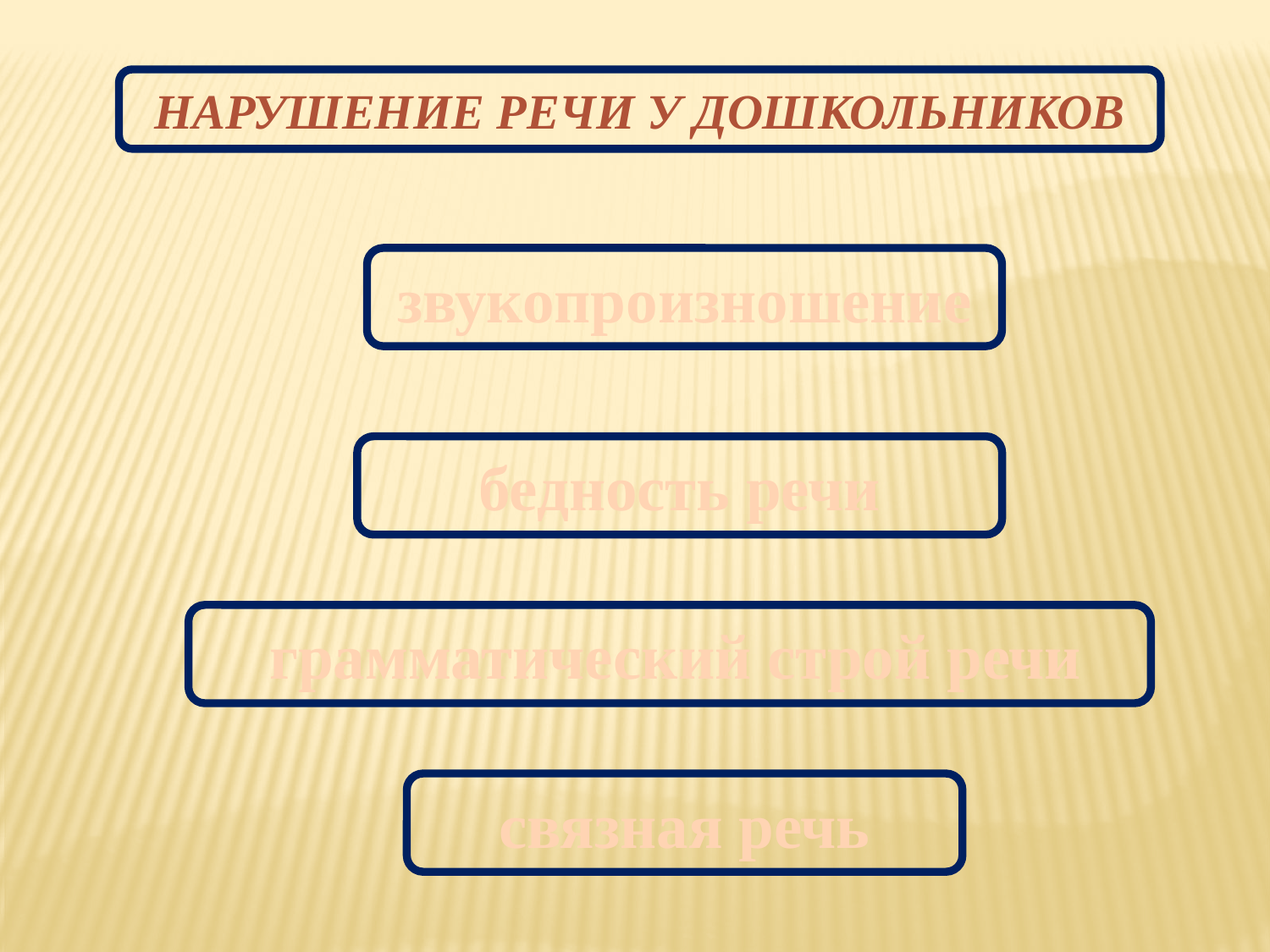

НАРУШЕНИЕ РЕЧИ У ДОШКОЛЬНИКОВ
звукопроизношение
бедность речи
грамматический строй речи
связная речь